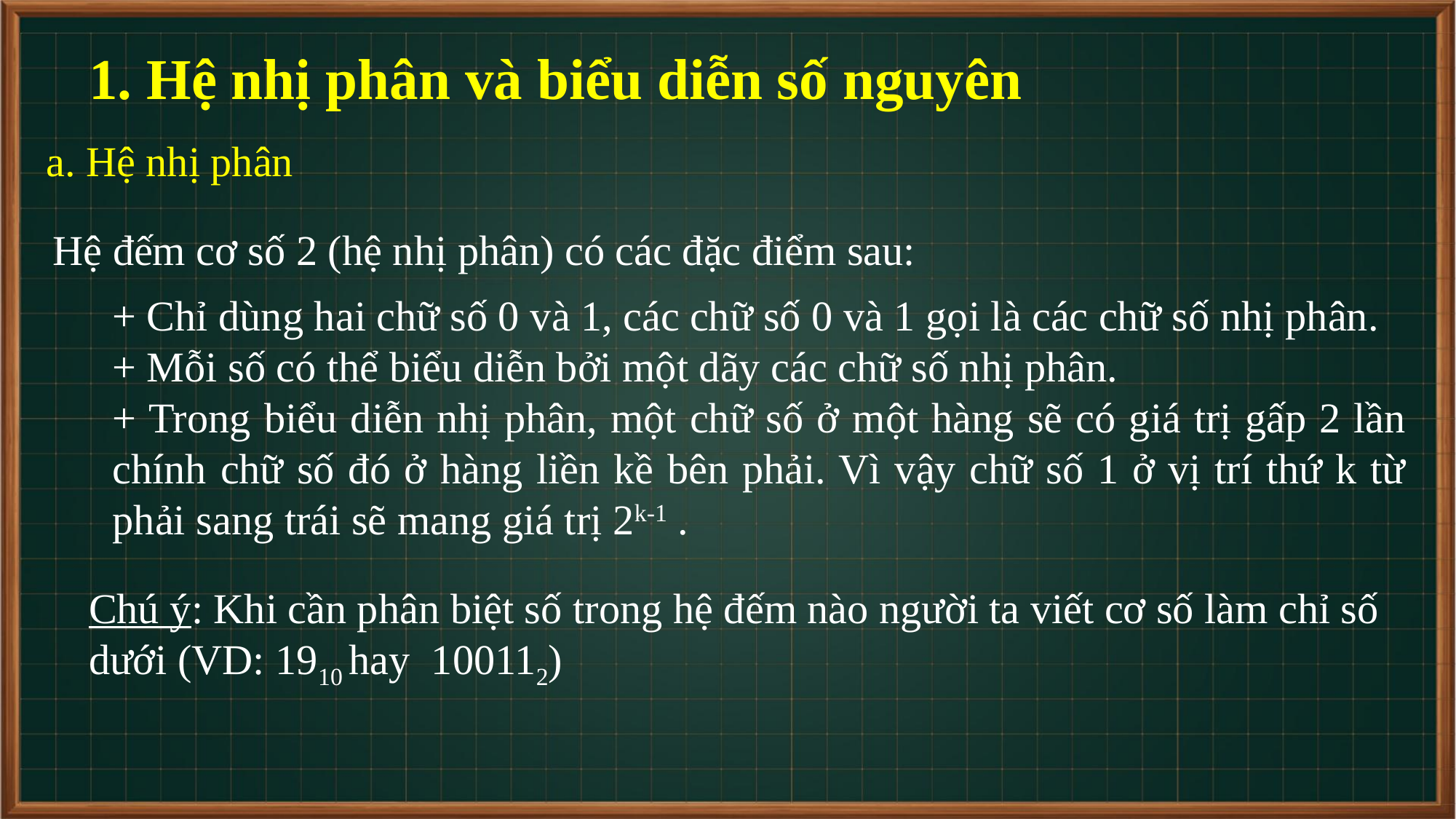

1. Hệ nhị phân và biểu diễn số nguyên
a. Hệ nhị phân
Hệ đếm cơ số 2 (hệ nhị phân) có các đặc điểm sau:
+ Chỉ dùng hai chữ số 0 và 1, các chữ số 0 và 1 gọi là các chữ số nhị phân.
+ Mỗi số có thể biểu diễn bởi một dãy các chữ số nhị phân.
+ Trong biểu diễn nhị phân, một chữ số ở một hàng sẽ có giá trị gấp 2 lần chính chữ số đó ở hàng liền kề bên phải. Vì vậy chữ số 1 ở vị trí thứ k từ phải sang trái sẽ mang giá trị 2k-1 .

Chú ý: Khi cần phân biệt số trong hệ đếm nào người ta viết cơ số làm chỉ số dưới (VD: 1910 hay  100112)